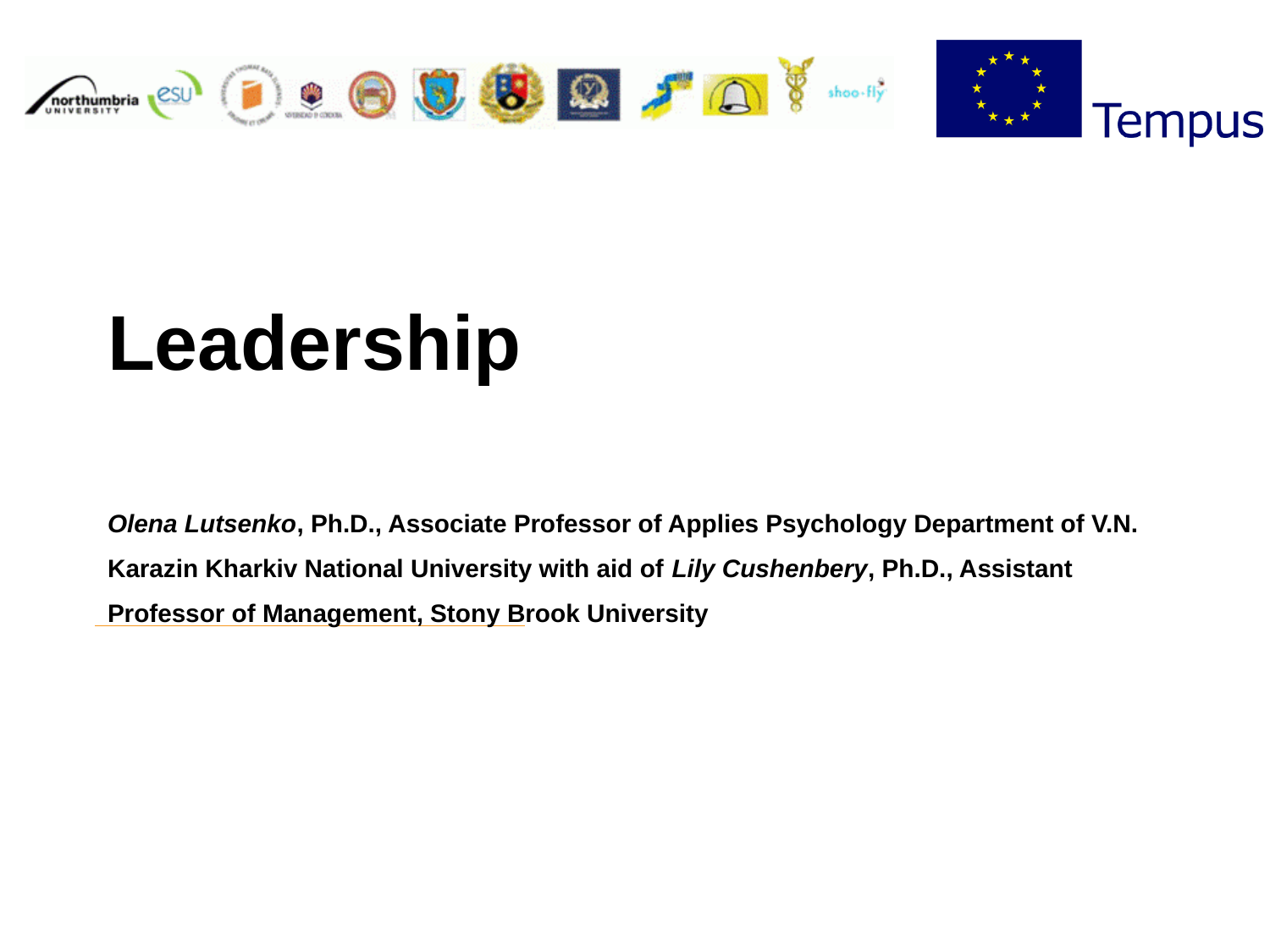

Leadership
Olena Lutsenko, Ph.D., Associate Professor of Applies Psychology Department of V.N. Karazin Kharkiv National University with aid of Lily Cushenbery, Ph.D., Assistant Professor of Management, Stony Brook University